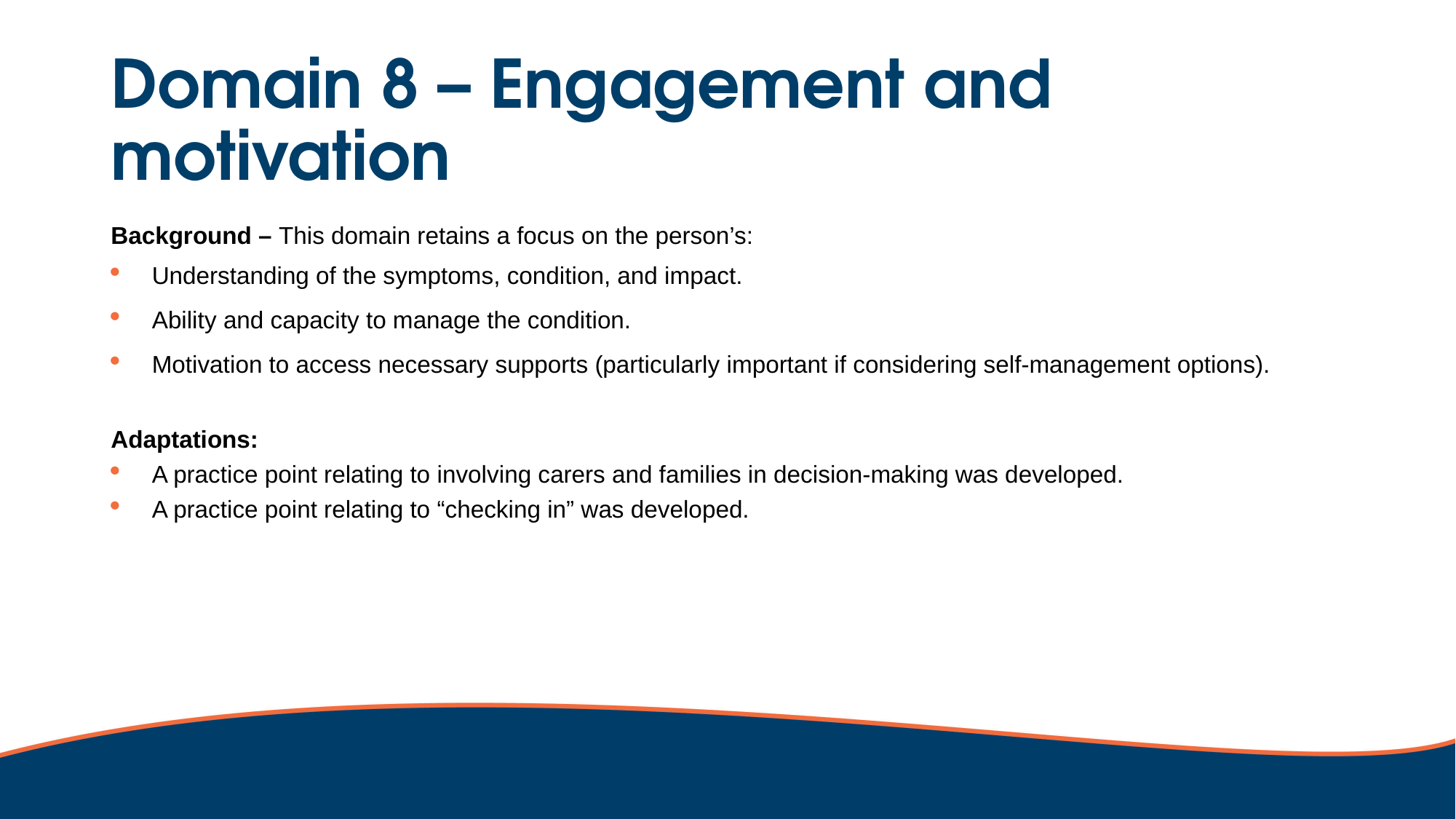

# Domain 8 – Engagement and motivation
Background – This domain retains a focus on the person’s:
Understanding of the symptoms, condition, and impact.
Ability and capacity to manage the condition.
Motivation to access necessary supports (particularly important if considering self-management options).

Adaptations:
A practice point relating to involving carers and families in decision-making was developed.
A practice point relating to “checking in” was developed.